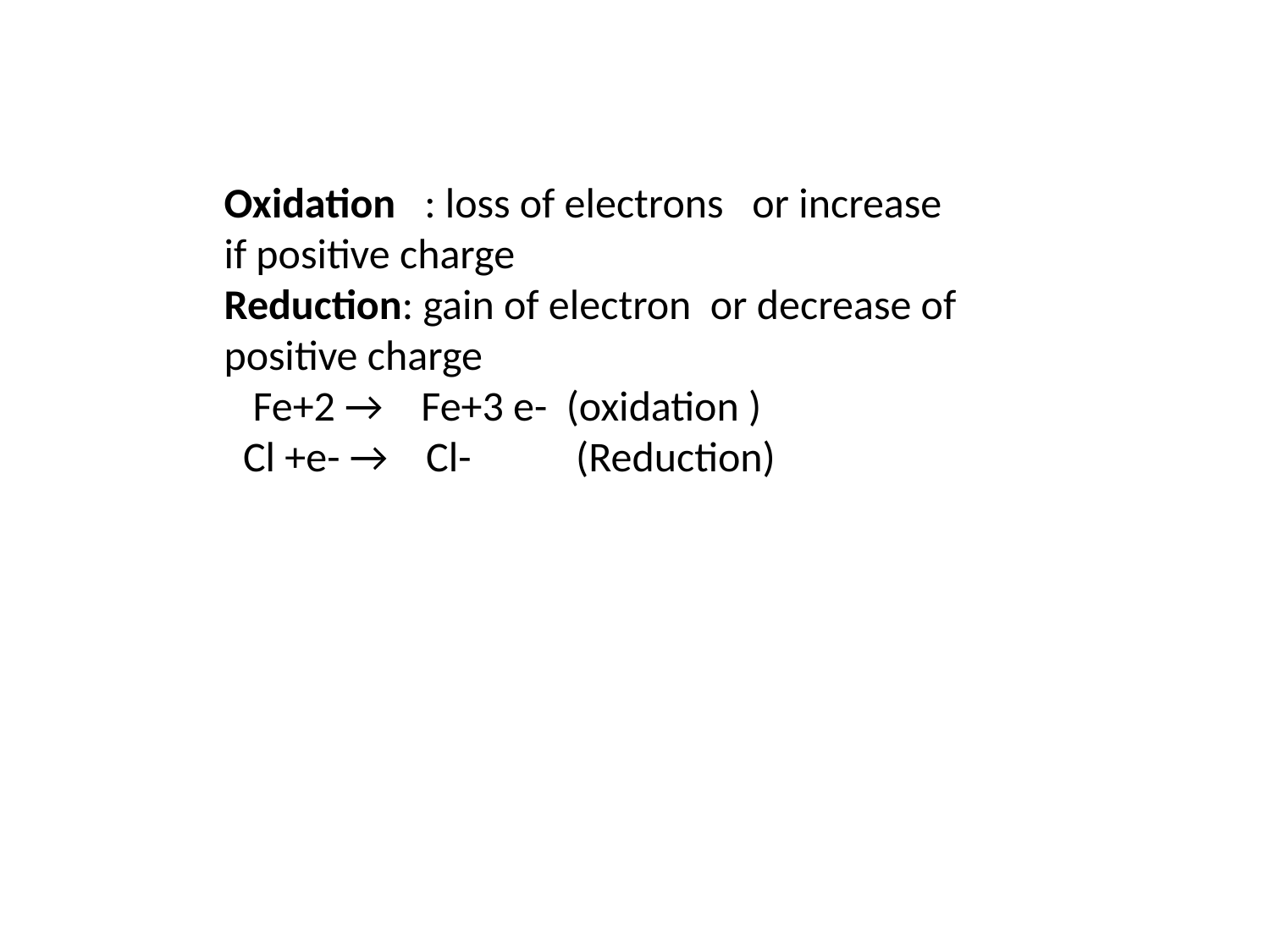

Oxidation   : loss of electrons   or increase if positive charge
Reduction: gain of electron  or decrease of positive charge
   Fe+2 →    Fe+3 e-  (oxidation )
  Cl +e- →    Cl-           (Reduction)